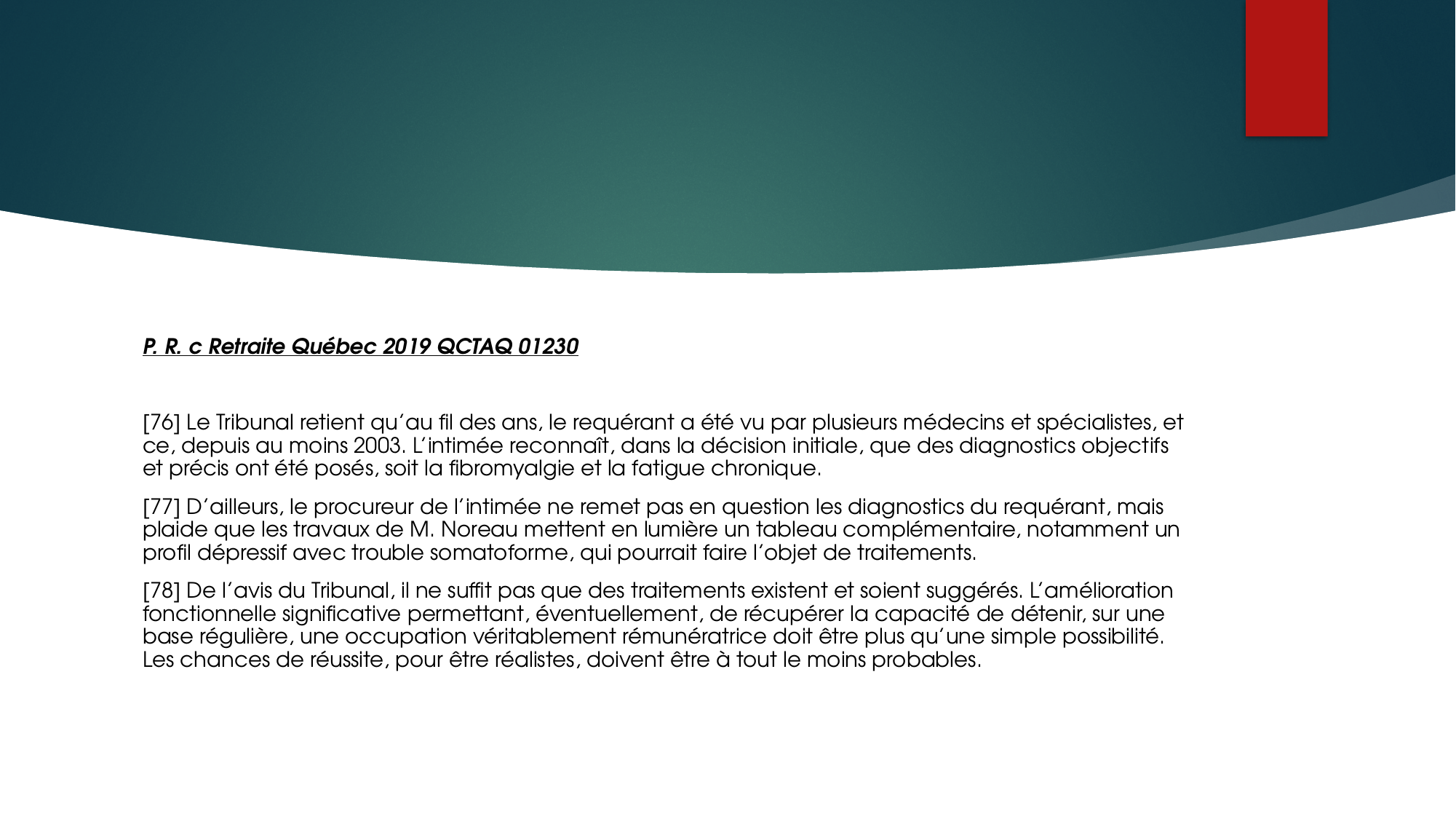

P. R. c Retraite Québec 2019 QCTAQ 01230

[76] Le Tribunal retient qu’au fil des ans, le requérant a été vu par plusieurs médecins et spécialistes, et ce, depuis au moins 2003. L’intimée reconnaît, dans la décision initiale, que des diagnostics objectifs et précis ont été posés, soit la fibromyalgie et la fatigue chronique.
[77] D’ailleurs, le procureur de l’intimée ne remet pas en question les diagnostics du requérant, mais plaide que les travaux de M. Noreau mettent en lumière un tableau complémentaire, notamment un profil dépressif avec trouble somatoforme, qui pourrait faire l’objet de traitements.
[78] De l’avis du Tribunal, il ne suffit pas que des traitements existent et soient suggérés. L’amélioration fonctionnelle significative permettant, éventuellement, de récupérer la capacité de détenir, sur une base régulière, une occupation véritablement rémunératrice doit être plus qu’une simple possibilité. Les chances de réussite, pour être réalistes, doivent être à tout le moins probables.